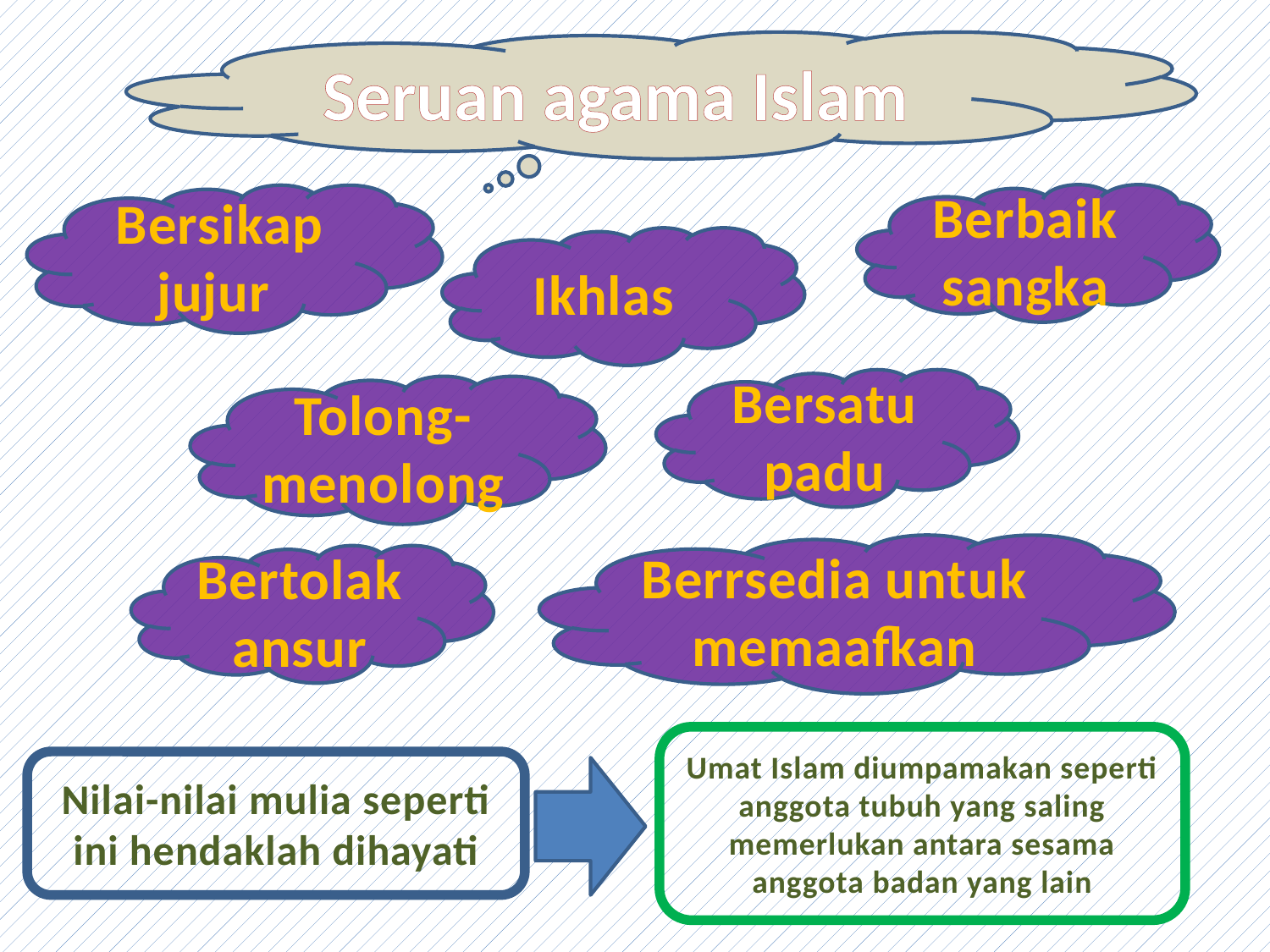

Seruan agama Islam
Berbaik sangka
Bersikap jujur
Ikhlas
Bersatu padu
Tolong- menolong
Berrsedia untuk memaafkan
Bertolak ansur
Umat Islam diumpamakan seperti anggota tubuh yang saling memerlukan antara sesama anggota badan yang lain
Nilai-nilai mulia seperti ini hendaklah dihayati